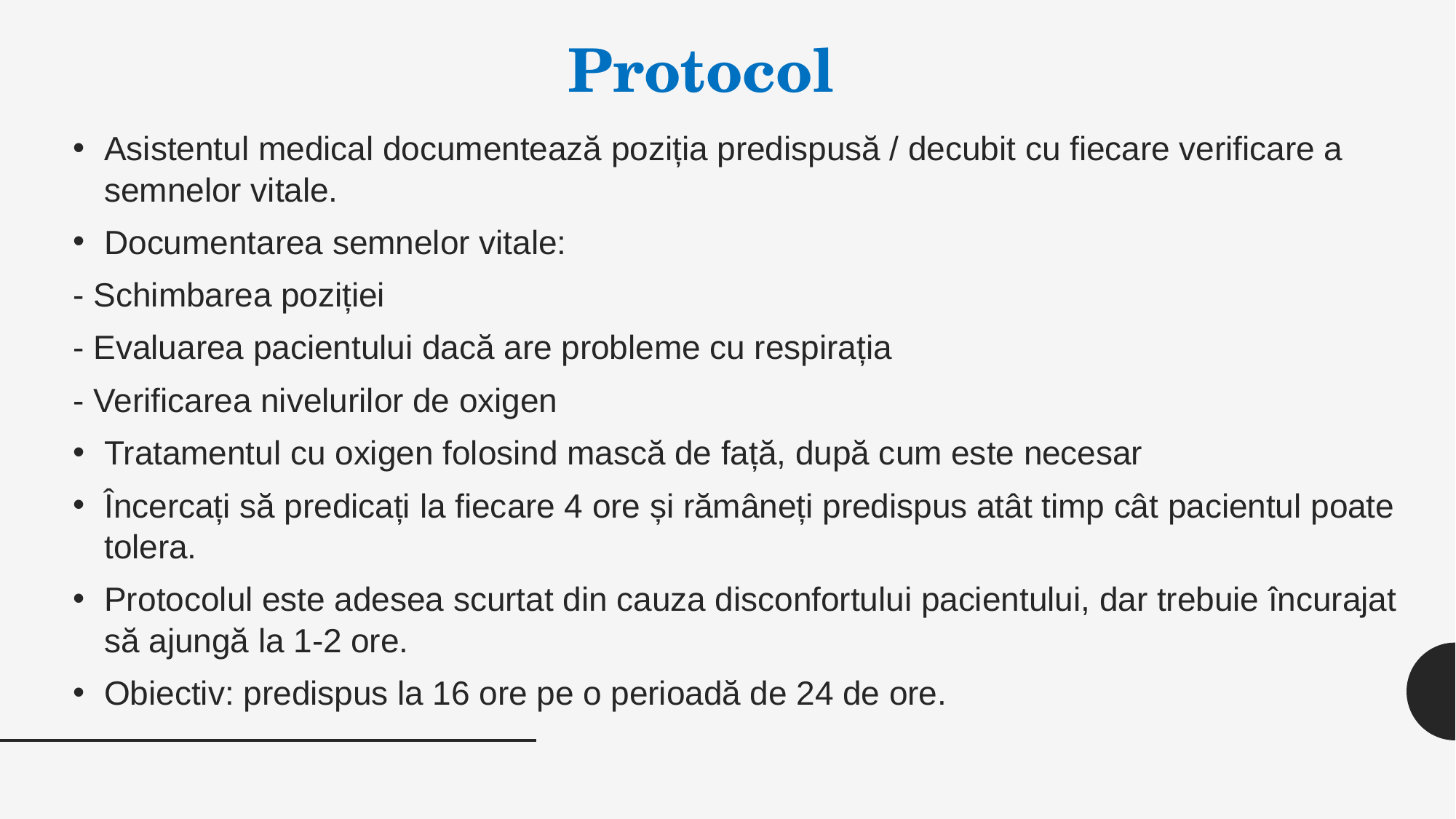

# Protocol
Asistentul medical documentează poziția predispusă / decubit cu fiecare verificare a semnelor vitale.
Documentarea semnelor vitale:
- Schimbarea poziției
- Evaluarea pacientului dacă are probleme cu respirația
- Verificarea nivelurilor de oxigen
Tratamentul cu oxigen folosind mască de față, după cum este necesar
Încercați să predicați la fiecare 4 ore și rămâneți predispus atât timp cât pacientul poate tolera.
Protocolul este adesea scurtat din cauza disconfortului pacientului, dar trebuie încurajat să ajungă la 1-2 ore.
Obiectiv: predispus la 16 ore pe o perioadă de 24 de ore.